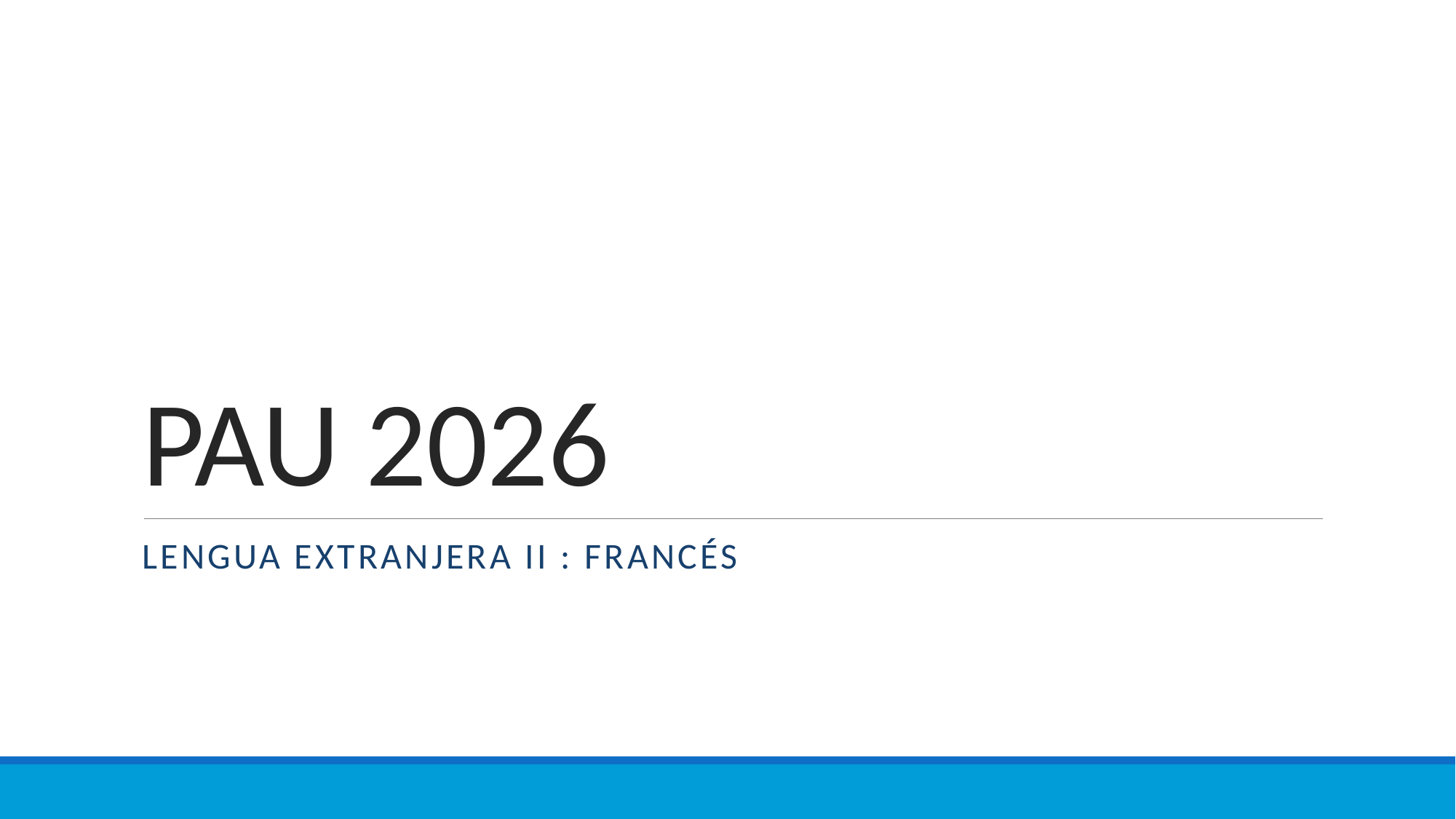

# PAU 2026
Lengua extranjera II : Francés